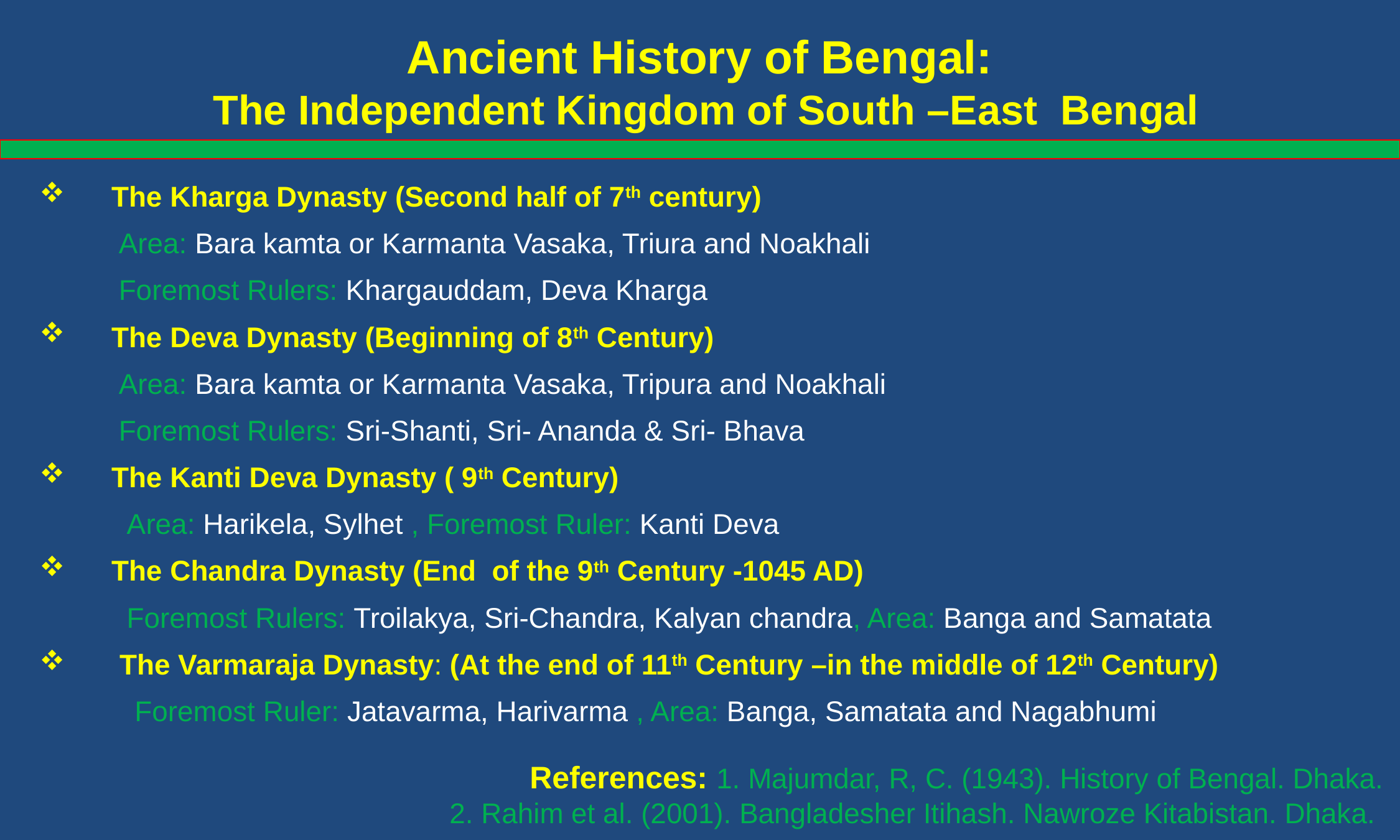

# Ancient History of Bengal: The Independent Kingdom of South –East  Bengal

The Kharga Dynasty (Second half of 7th century)
          Area: Bara kamta or Karmanta Vasaka, Triura and Noakhali
          Foremost Rulers: Khargauddam, Deva Kharga
The Deva Dynasty (Beginning of 8th Century)
          Area: Bara kamta or Karmanta Vasaka, Tripura and Noakhali
          Foremost Rulers: Sri-Shanti, Sri- Ananda & Sri- Bhava
The Kanti Deva Dynasty ( 9th Century)
           Area: Harikela, Sylhet , Foremost Ruler: Kanti Deva
The Chandra Dynasty (End  of the 9th Century -1045 AD)
           Foremost Rulers: Troilakya, Sri-Chandra, Kalyan chandra, Area: Banga and Samatata
 The Varmaraja Dynasty: (At the end of 11th Century –in the middle of 12th Century)
            Foremost Ruler: Jatavarma, Harivarma , Area: Banga, Samatata and Nagabhumi

References: 1. Majumdar, R, C. (1943). History of Bengal. Dhaka.
2. Rahim et al. (2001). Bangladesher Itihash. Nawroze Kitabistan. Dhaka.